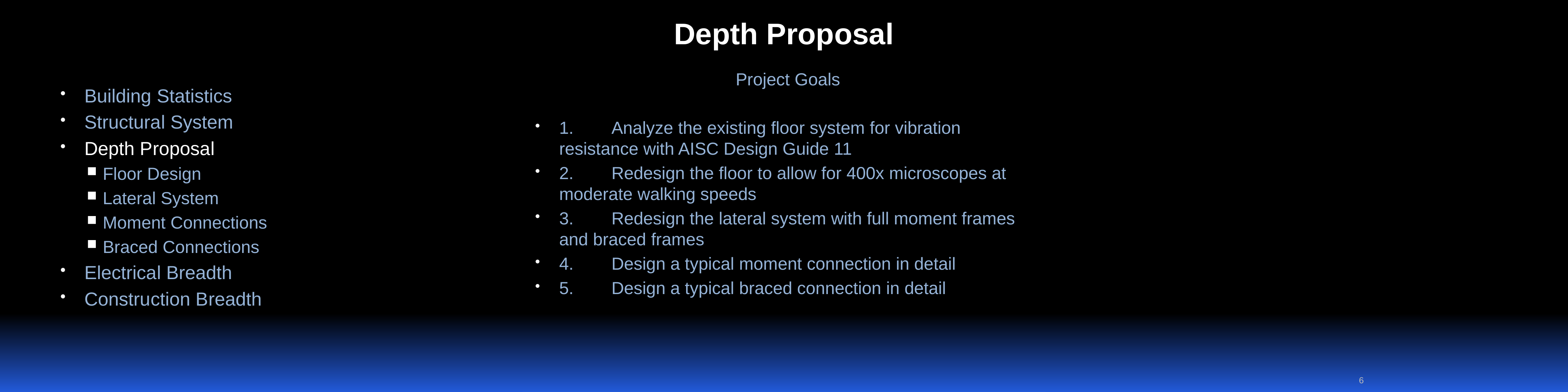

# Depth Proposal
Project Goals

1.	Analyze the existing floor system for vibration resistance with AISC Design Guide 11
2.	Redesign the floor to allow for 400x microscopes at moderate walking speeds
3.	Redesign the lateral system with full moment frames and braced frames
4.	Design a typical moment connection in detail
5.	Design a typical braced connection in detail

Building Statistics
Structural System
Depth Proposal
Floor Design
Lateral System
Moment Connections
Braced Connections
Electrical Breadth
Construction Breadth
6